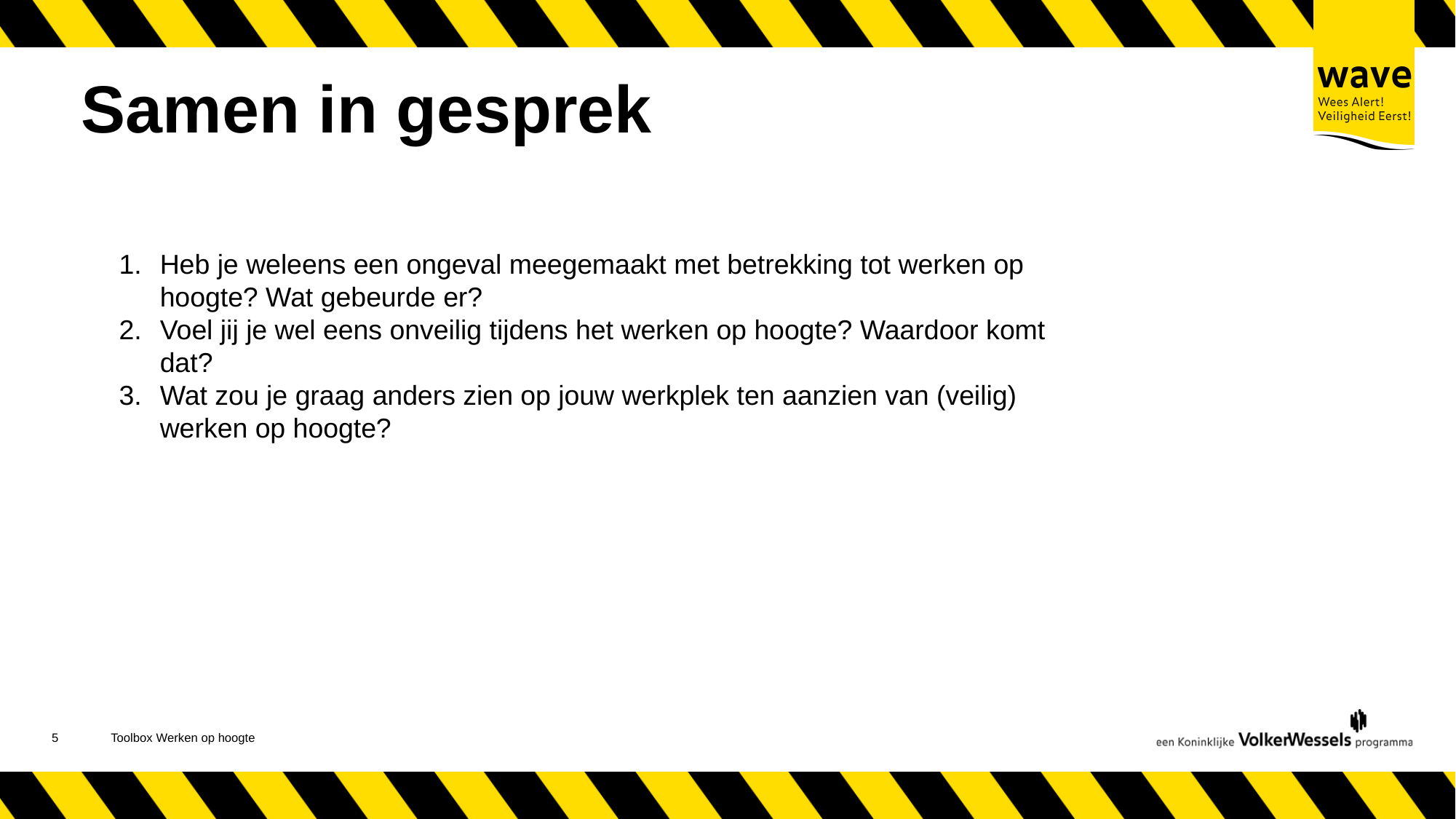

# Samen in gesprek

Heb je weleens een ongeval meegemaakt met betrekking tot werken op hoogte? Wat gebeurde er?
Voel jij je wel eens onveilig tijdens het werken op hoogte? Waardoor komt dat?
Wat zou je graag anders zien op jouw werkplek ten aanzien van (veilig) werken op hoogte?

5
Toolbox Werken op hoogte